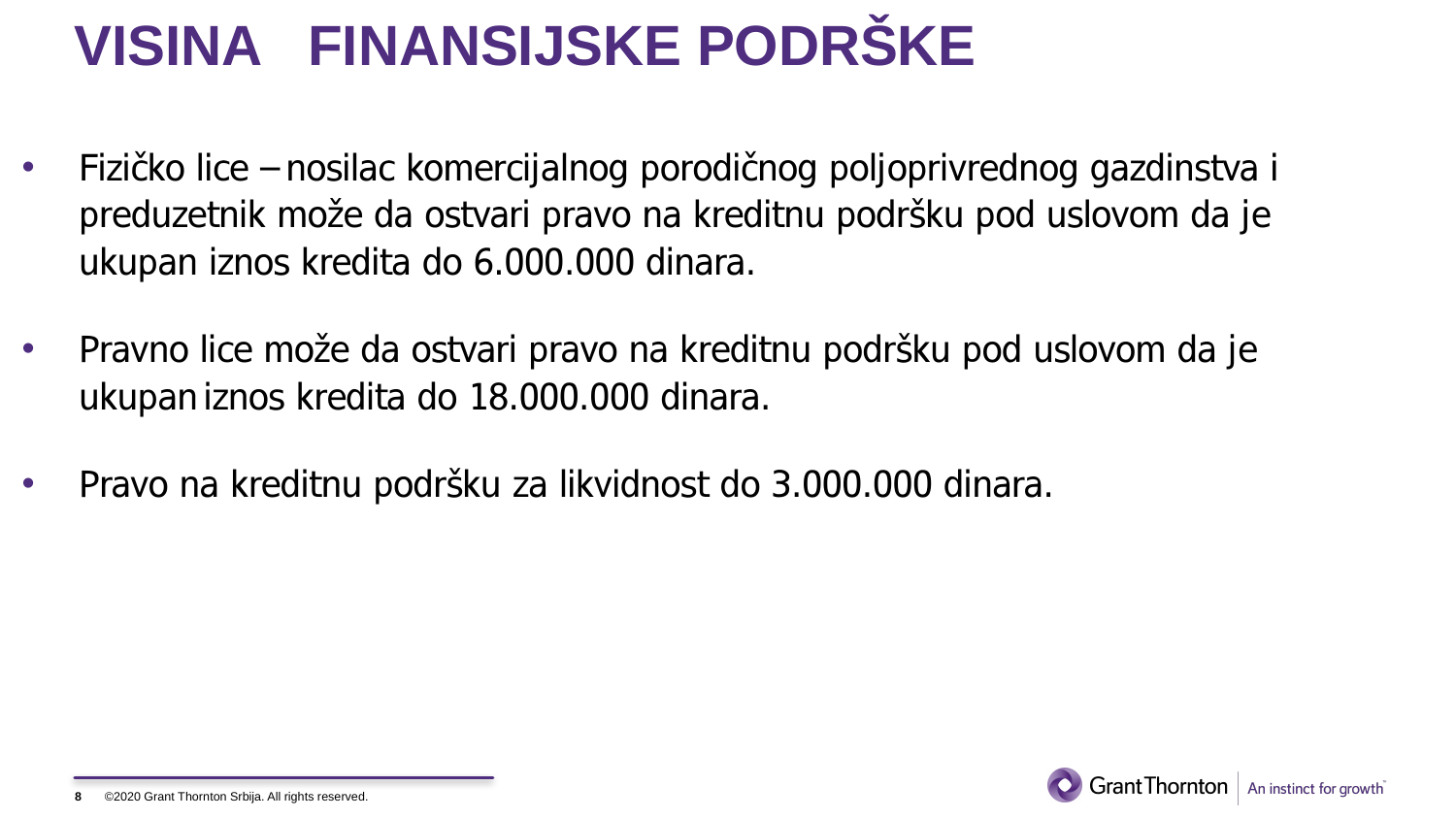

# VISINA   FINANSIJSKE PODRŠKE

Fizičko lice –​​ nosilac komercijalnog porodičnog poljoprivrednog gazdinstva i preduzetnik može da ostvari pravo na kreditnu podršku pod uslovom da je ukupan iznos kredita do 6.000.000 dinara.

Pravno lice može da ostvari pravo na kreditnu podršku pod uslovom da je ukupan​​ iznos kredita do 18.000.000 dinara.

Pravo na kreditnu podršku za likvidnost do 3.000.000 dinara.

8